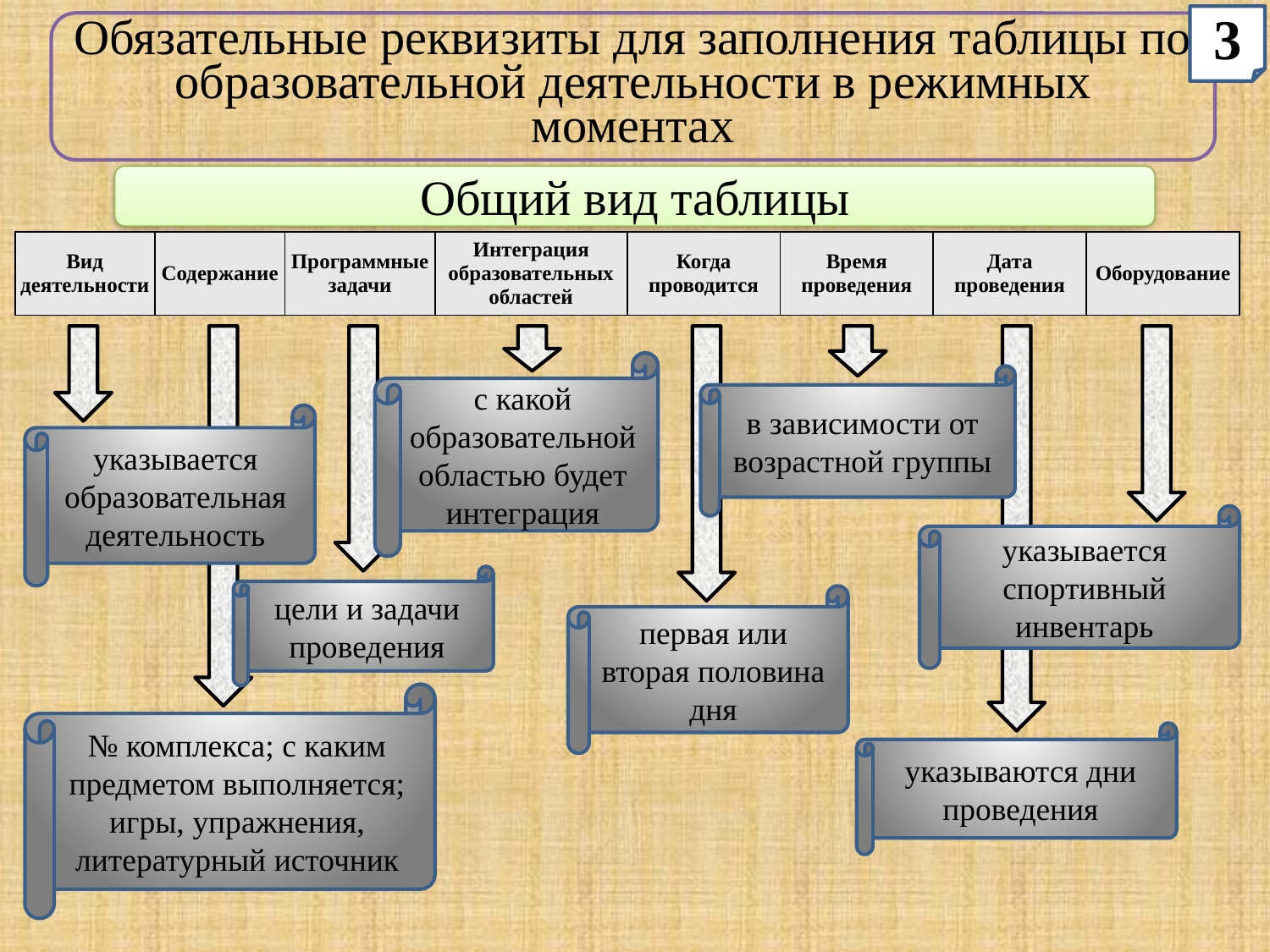

3
Обязательные реквизиты для заполнения таблицы по образовательной деятельности в режимных моментах
Общий вид таблицы
| Вид деятельности | Содержание | Программные задачи | Интеграция образовательных областей | Когда проводится | Время проведения | Дата проведения | Оборудование |
| --- | --- | --- | --- | --- | --- | --- | --- |

с какой образовательной областью будет интеграция
в зависимости от возрастной группы
указывается образовательная деятельность
указывается спортивный инвентарь
цели и задачи проведения
первая или вторая половина дня
№ комплекса; с каким предметом выполняется; игры, упражнения, литературный источник
указываются дни проведения